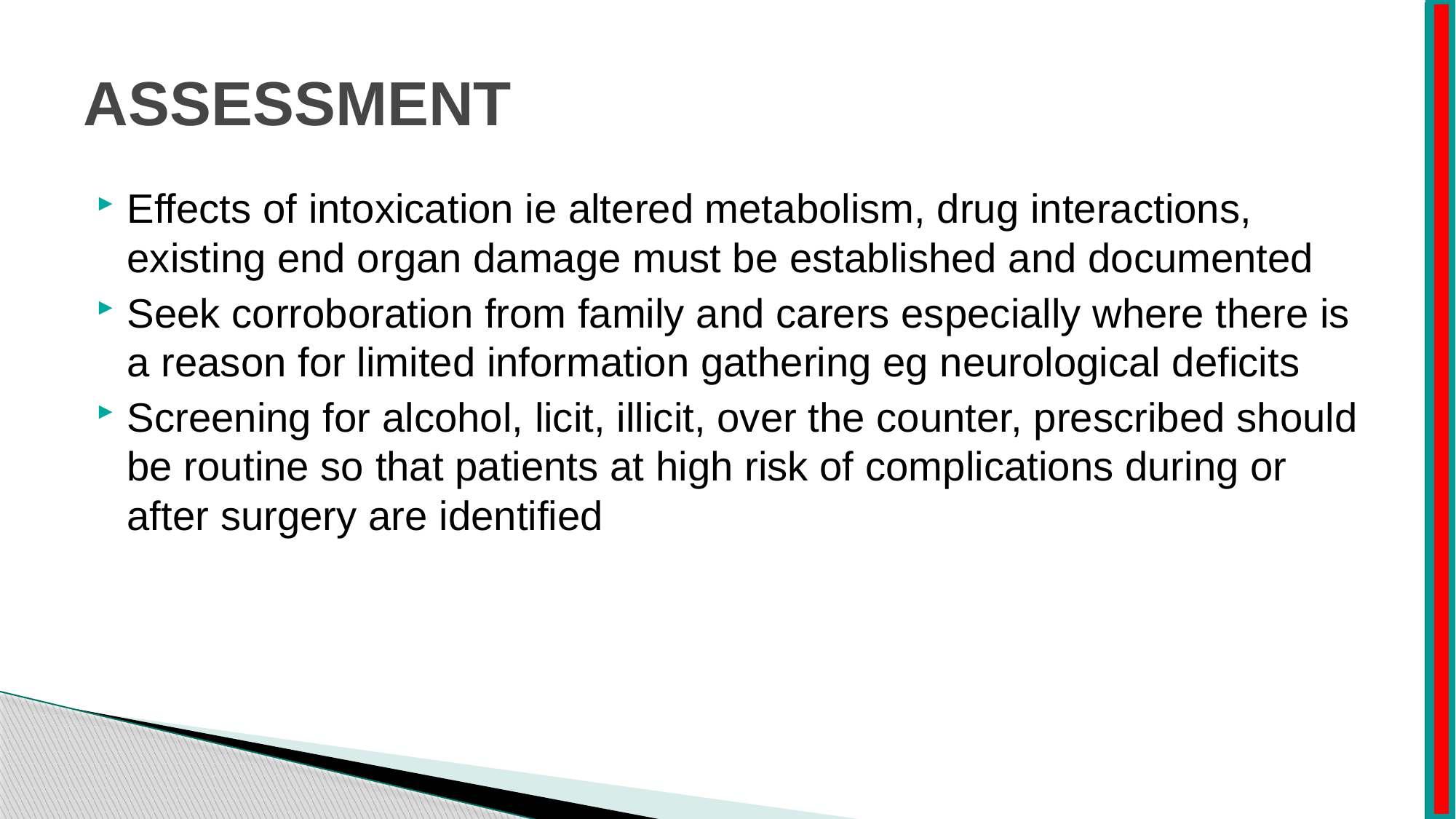

# ASSESSMENT
Effects of intoxication ie altered metabolism, drug interactions, existing end organ damage must be established and documented
Seek corroboration from family and carers especially where there is a reason for limited information gathering eg neurological deficits
Screening for alcohol, licit, illicit, over the counter, prescribed should be routine so that patients at high risk of complications during or after surgery are identified